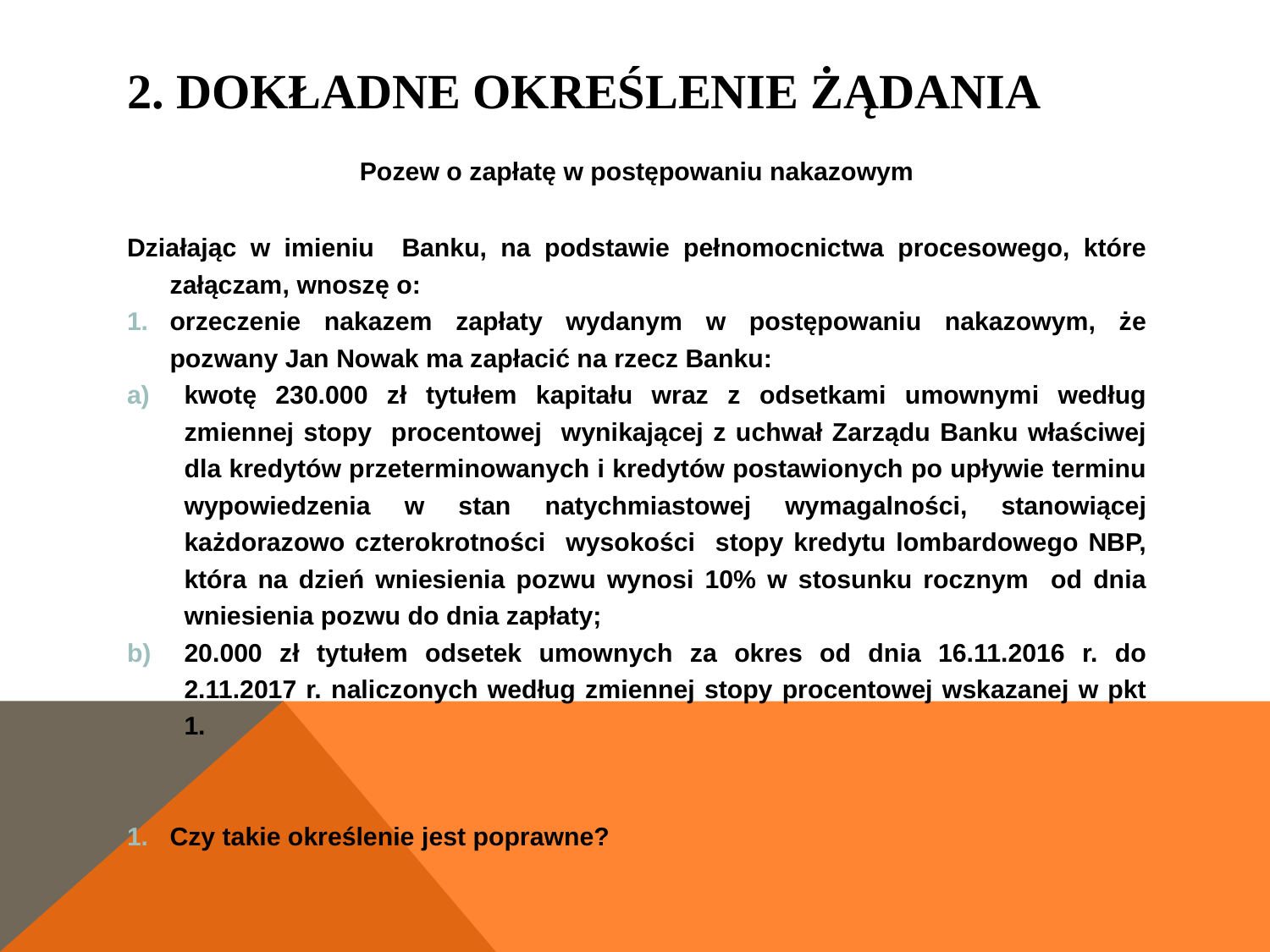

# 2. Dokładne określenie żądania
POZEW
Pozew o zapłatę w postępowaniu nakazowym

Działając w imieniu  Banku, na podstawie pełnomocnictwa procesowego, które załączam, wnoszę o:
orzeczenie nakazem zapłaty wydanym w postępowaniu nakazowym, że pozwany Jan Nowak ma zapłacić na rzecz Banku:
kwotę 230.000 zł tytułem kapitału wraz z odsetkami umownymi według zmiennej stopy  procentowej  wynikającej z uchwał Zarządu Banku właściwej dla kredytów przeterminowanych i kredytów postawionych po upływie terminu wypowiedzenia w stan natychmiastowej wymagalności, stanowiącej każdorazowo czterokrotności  wysokości  stopy kredytu lombardowego NBP, która na dzień wniesienia pozwu wynosi 10% w stosunku rocznym  od dnia wniesienia pozwu do dnia zapłaty;
20.000 zł tytułem odsetek umownych za okres od dnia 16.11.2016 r. do 2.11.2017 r. naliczonych według zmiennej stopy procentowej wskazanej w pkt 1.

Czy takie określenie jest poprawne?